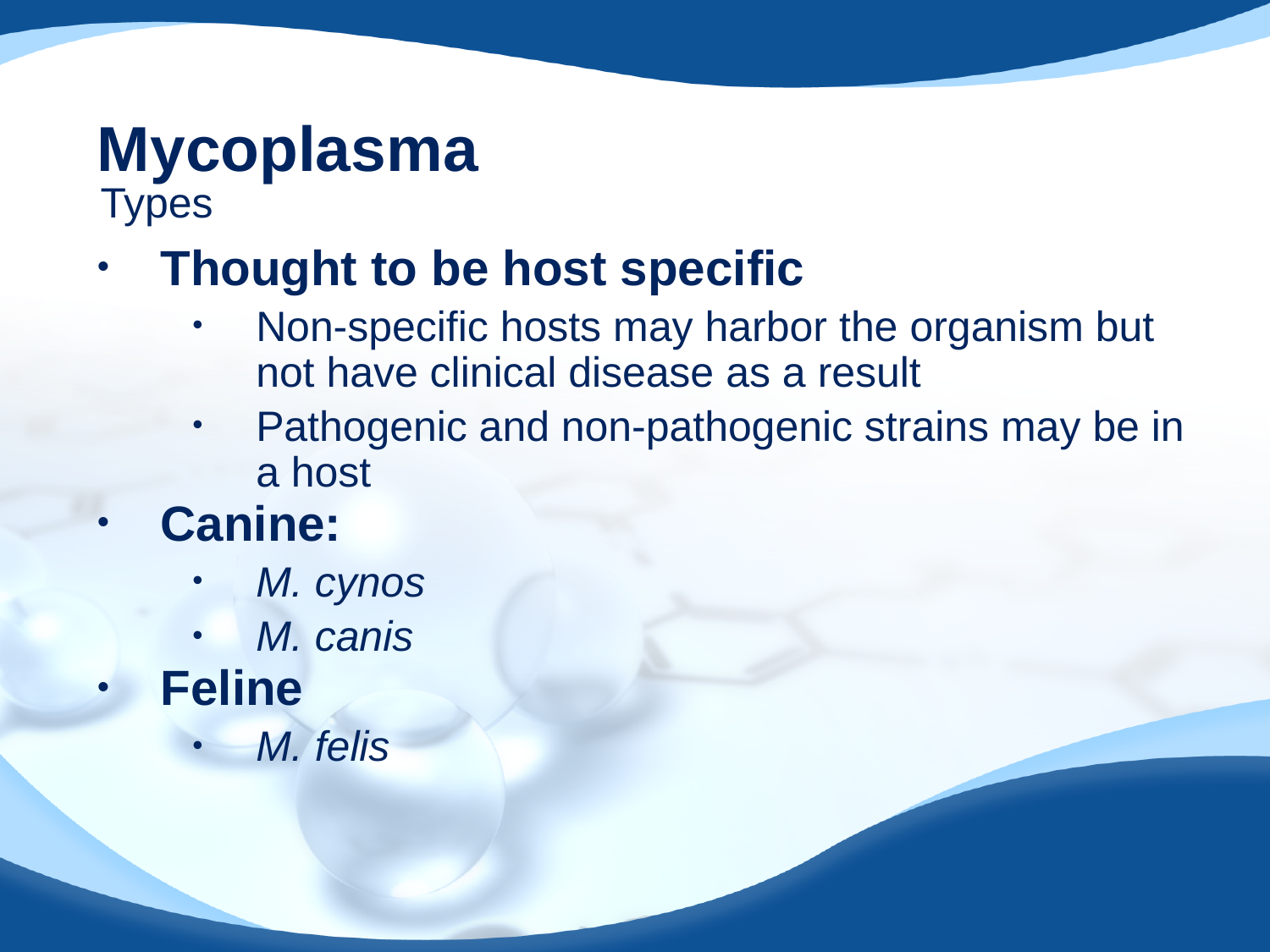

# Mycoplasma
Types
Thought to be host specific
Non-specific hosts may harbor the organism but not have clinical disease as a result
Pathogenic and non-pathogenic strains may be in a host
Canine:
M. cynos
M. canis
Feline
M. felis